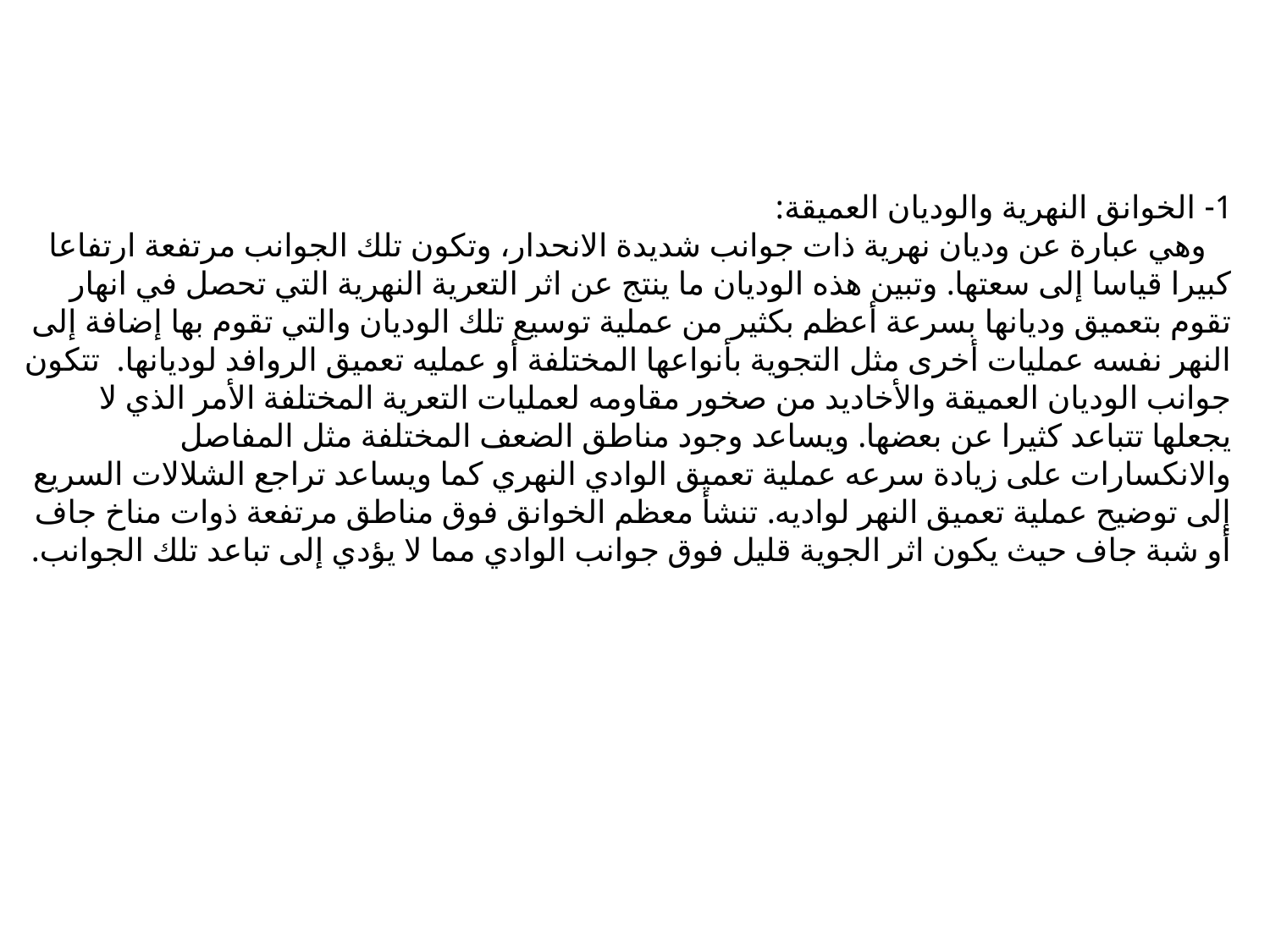

1- الخوانق النهرية والوديان العميقة:
   وهي عبارة عن وديان نهرية ذات جوانب شديدة الانحدار، وتكون تلك الجوانب مرتفعة ارتفاعا كبيرا قياسا إلى سعتها. وتبين هذه الوديان ما ينتج عن اثر التعرية النهرية التي تحصل في انهار تقوم بتعميق وديانها بسرعة أعظم بكثير من عملية توسيع تلك الوديان والتي تقوم بها إضافة إلى النهر نفسه عمليات أخرى مثل التجوية بأنواعها المختلفة أو عمليه تعميق الروافد لوديانها.  تتكون جوانب الوديان العميقة والأخاديد من صخور مقاومه لعمليات التعرية المختلفة الأمر الذي لا يجعلها تتباعد كثيرا عن بعضها. ويساعد وجود مناطق الضعف المختلفة مثل المفاصل والانكسارات على زيادة سرعه عملية تعميق الوادي النهري كما ويساعد تراجع الشلالات السريع إلى توضيح عملية تعميق النهر لواديه. تنشأ معظم الخوانق فوق مناطق مرتفعة ذوات مناخ جاف أو شبة جاف حيث يكون اثر الجوية قليل فوق جوانب الوادي مما لا يؤدي إلى تباعد تلك الجوانب.